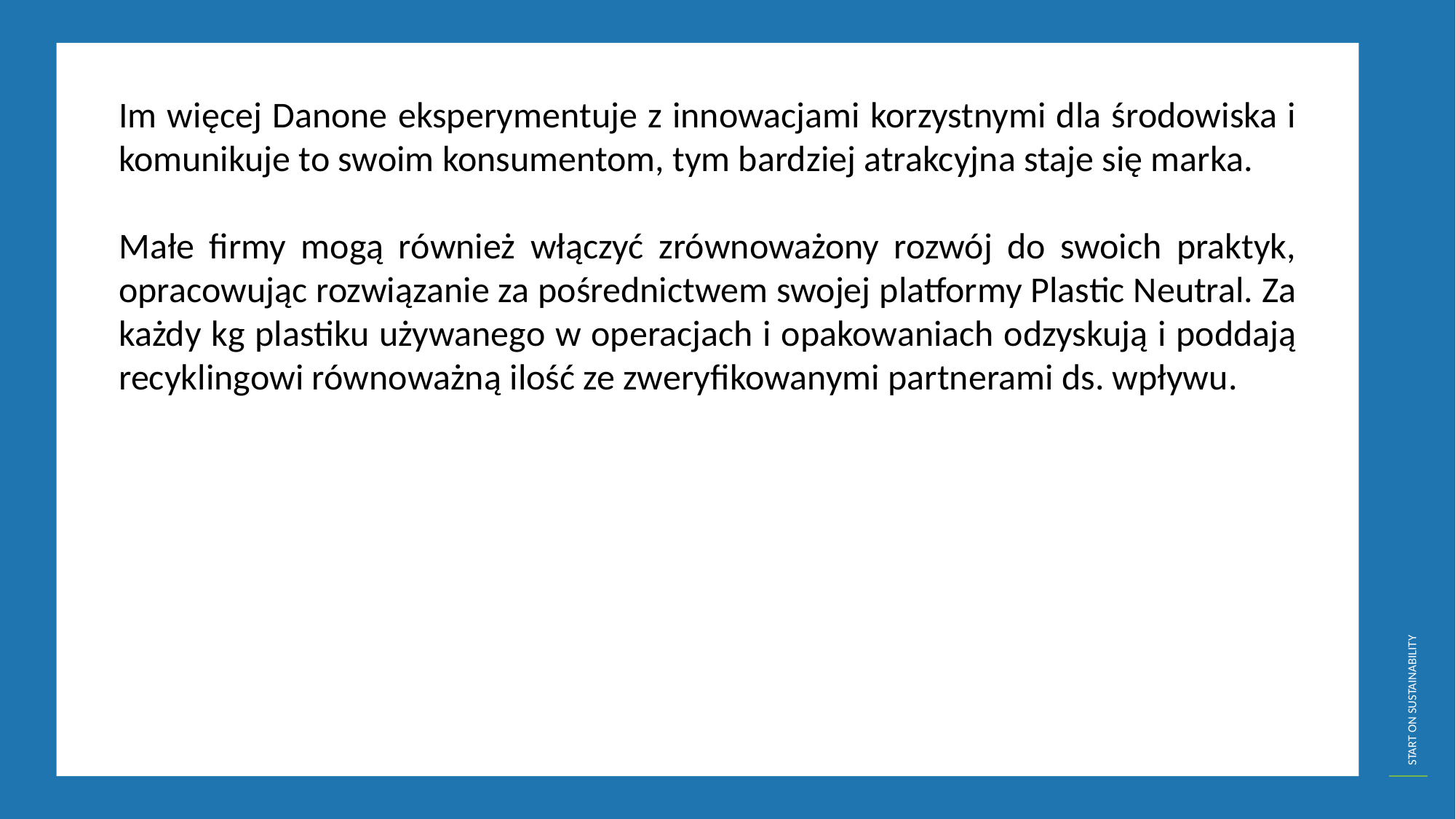

Im więcej Danone eksperymentuje z innowacjami korzystnymi dla środowiska i komunikuje to swoim konsumentom, tym bardziej atrakcyjna staje się marka.

Małe firmy mogą również włączyć zrównoważony rozwój do swoich praktyk, opracowując rozwiązanie za pośrednictwem swojej platformy Plastic Neutral. Za każdy kg plastiku używanego w operacjach i opakowaniach odzyskują i poddają recyklingowi równoważną ilość ze zweryfikowanymi partnerami ds. wpływu.